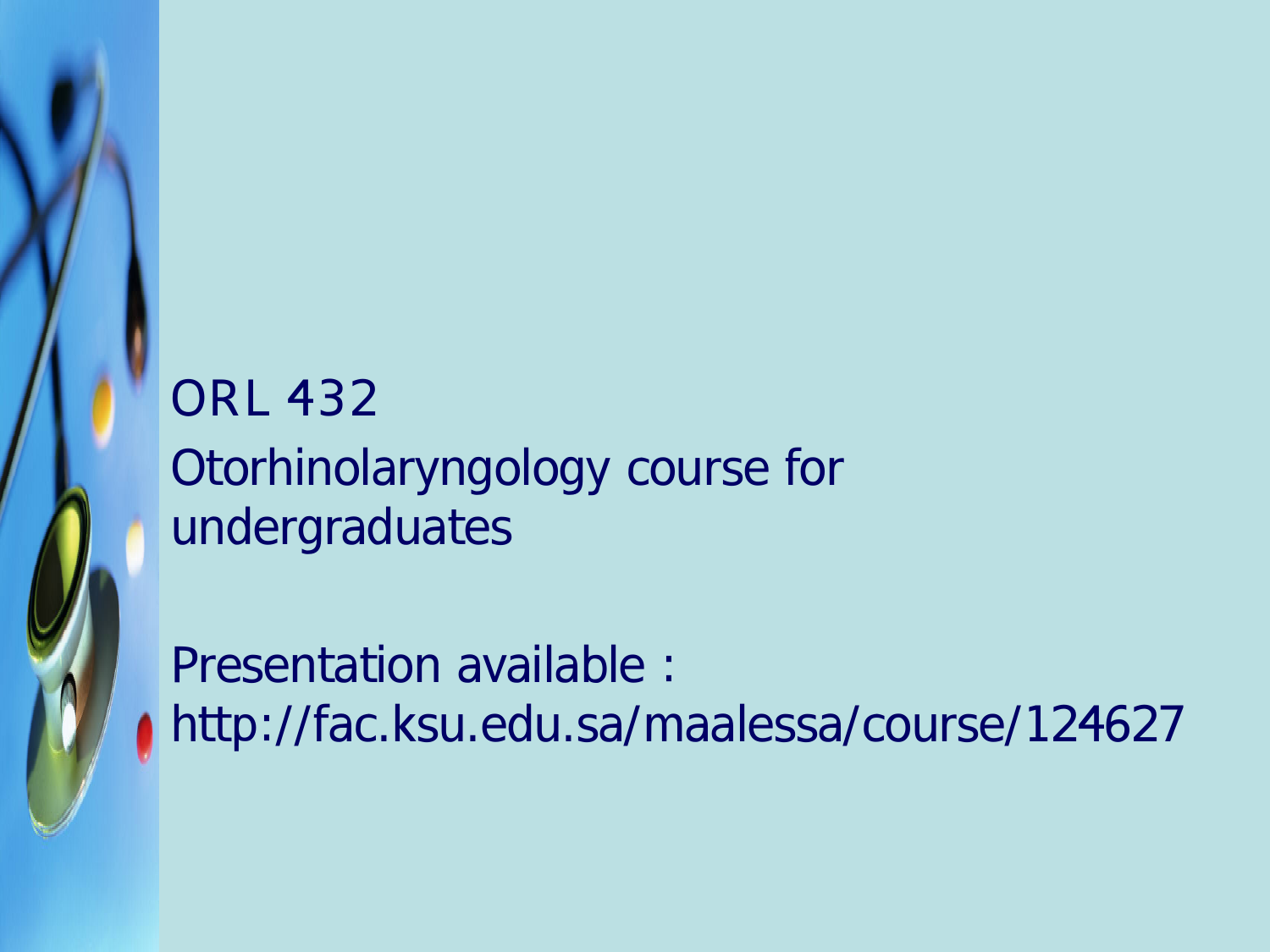

#

ORL 432
Otorhinolaryngology course for   undergraduates

Presentation available :   http://fac.ksu.edu.sa/maalessa/course/124627